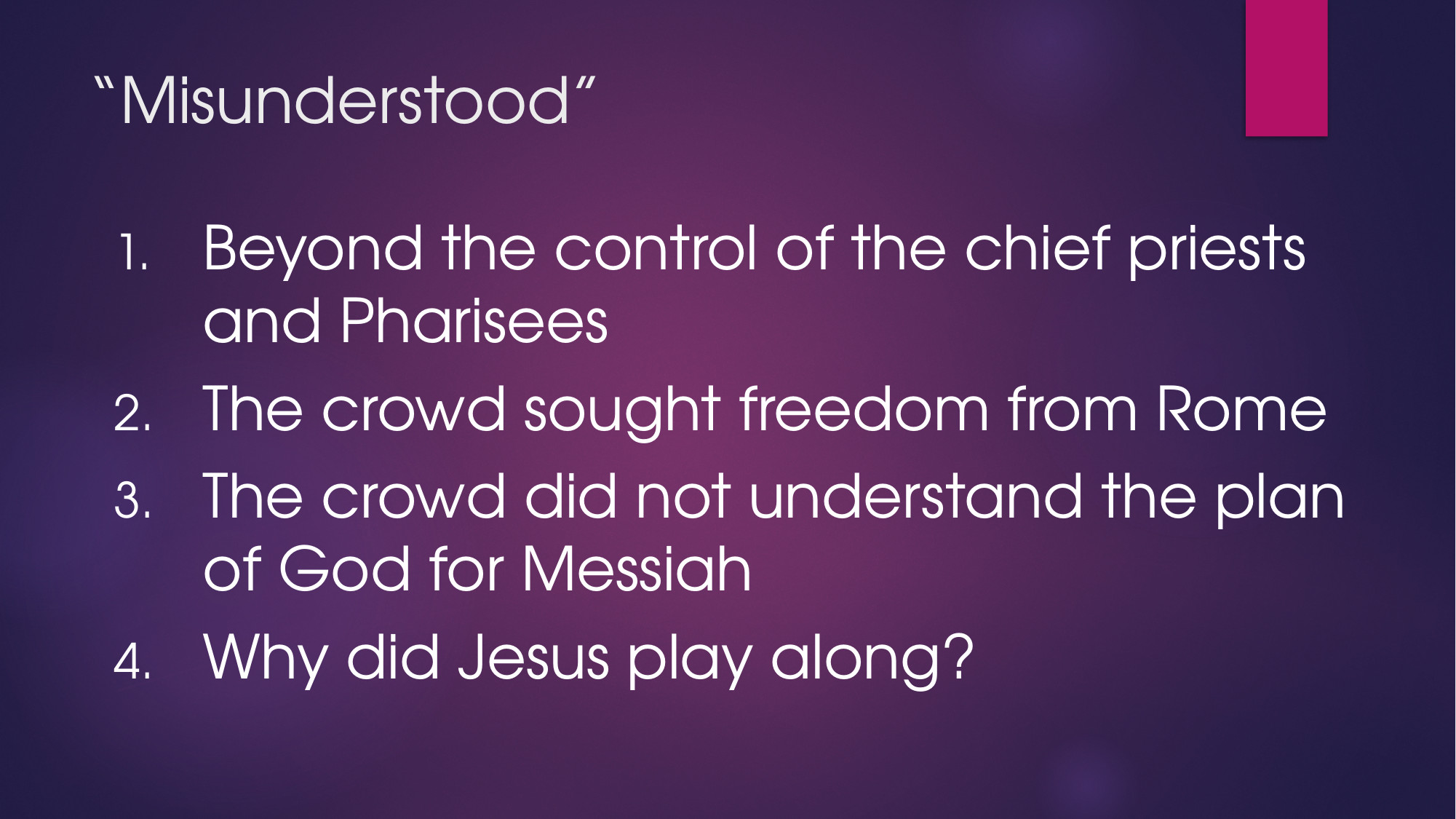

# “Misunderstood”
Beyond the control of the chief priests and Pharisees
The crowd sought freedom from Rome
The crowd did not understand the plan of God for Messiah
Why did Jesus play along?